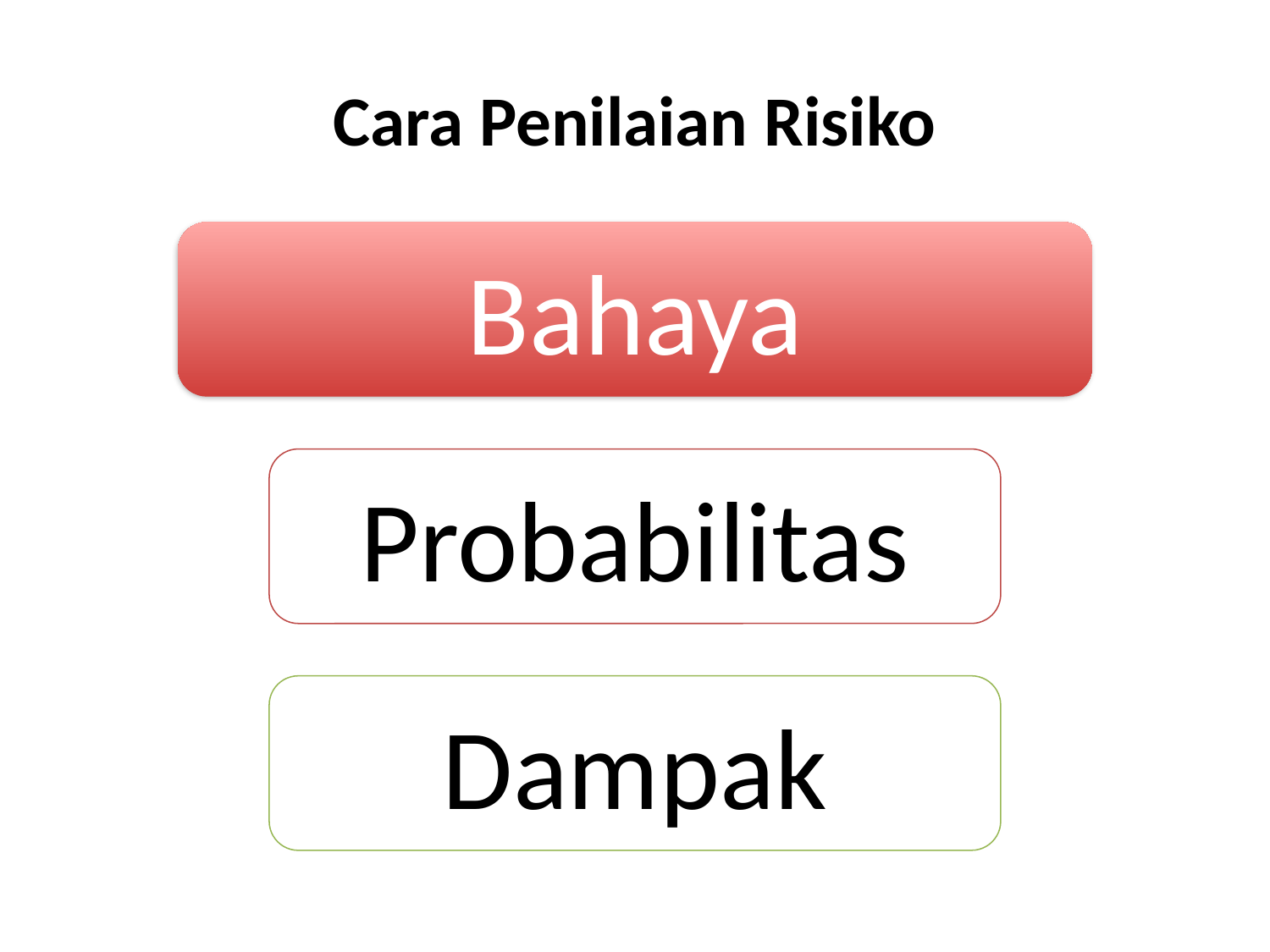

# Cara Penilaian Risiko
Bahaya
Probabilitas
Dampak